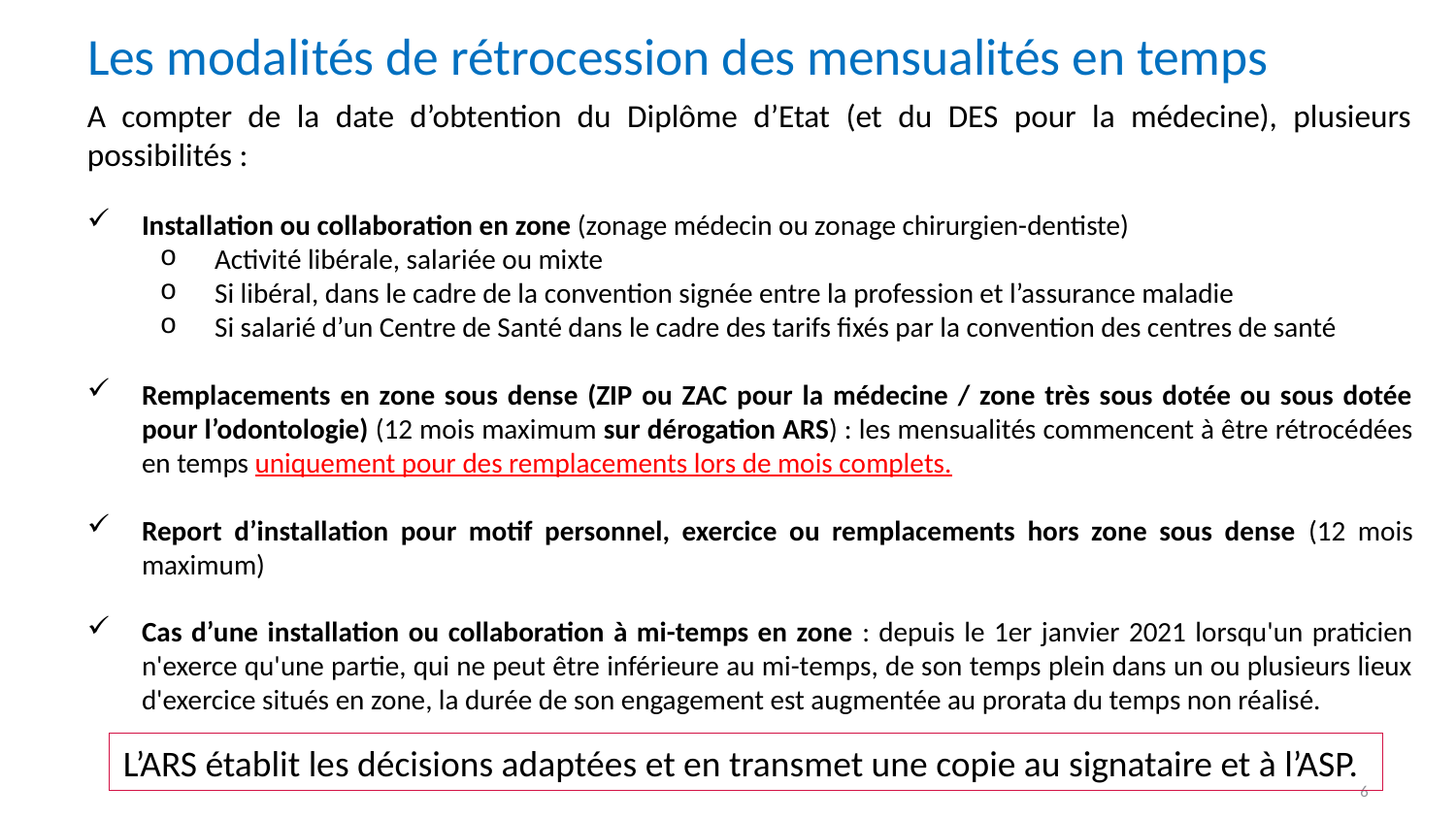

# Les modalités de rétrocession des mensualités en temps
A compter de la date d’obtention du Diplôme d’Etat (et du DES pour la médecine), plusieurs possibilités :

Installation ou collaboration en zone (zonage médecin ou zonage chirurgien-dentiste)
Activité libérale, salariée ou mixte
Si libéral, dans le cadre de la convention signée entre la profession et l’assurance maladie
Si salarié d’un Centre de Santé dans le cadre des tarifs fixés par la convention des centres de santé

Remplacements en zone sous dense (ZIP ou ZAC pour la médecine / zone très sous dotée ou sous dotée pour l’odontologie) (12 mois maximum sur dérogation ARS) : les mensualités commencent à être rétrocédées en temps uniquement pour des remplacements lors de mois complets.

Report d’installation pour motif personnel, exercice ou remplacements hors zone sous dense (12 mois maximum)

Cas d’une installation ou collaboration à mi-temps en zone : depuis le 1er janvier 2021 lorsqu'un praticien n'exerce qu'une partie, qui ne peut être inférieure au mi-temps, de son temps plein dans un ou plusieurs lieux d'exercice situés en zone, la durée de son engagement est augmentée au prorata du temps non réalisé.

L’ARS établit les décisions adaptées et en transmet une copie au signataire et à l’ASP.
6